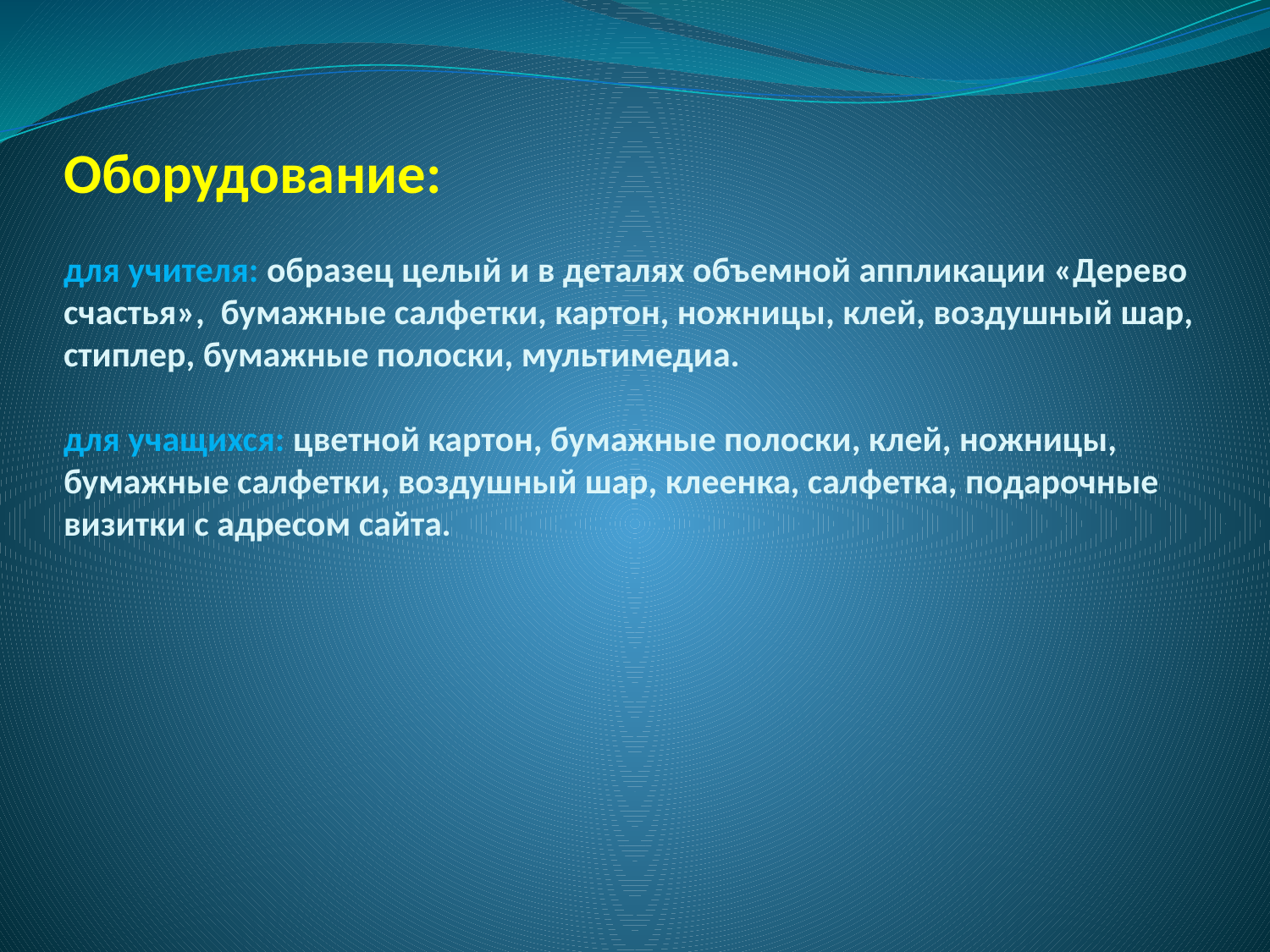

# Оборудование: для учителя: образец целый и в деталях объемной аппликации «Дерево счастья»,  бумажные салфетки, картон, ножницы, клей, воздушный шар, стиплер, бумажные полоски, мультимедиа. для учащихся: цветной картон, бумажные полоски, клей, ножницы, бумажные салфетки, воздушный шар, клеенка, салфетка, подарочные визитки с адресом сайта.